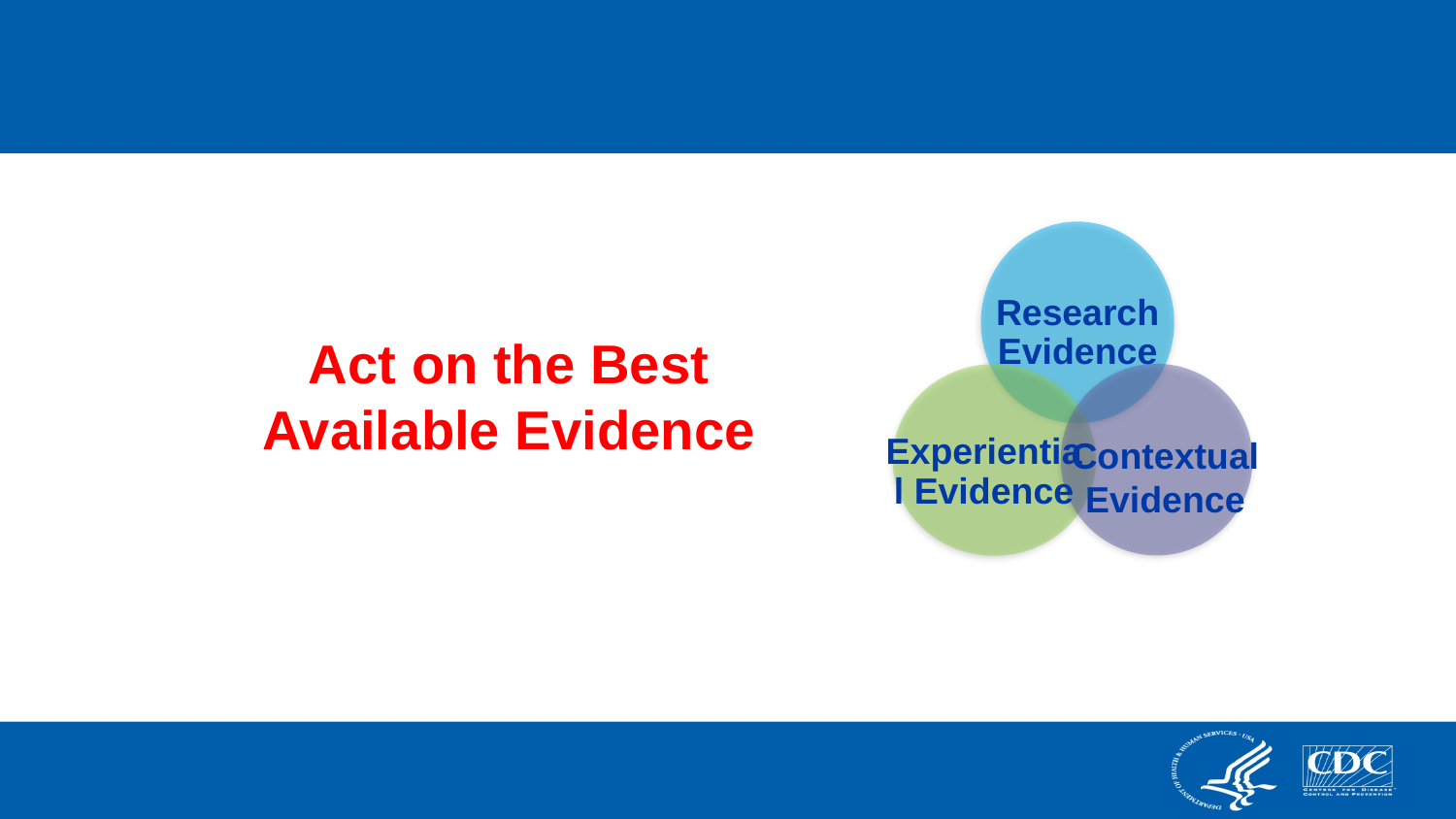

Research Evidence
Act on the Best Available Evidence

Contextual Evidence
Experiential Evidence